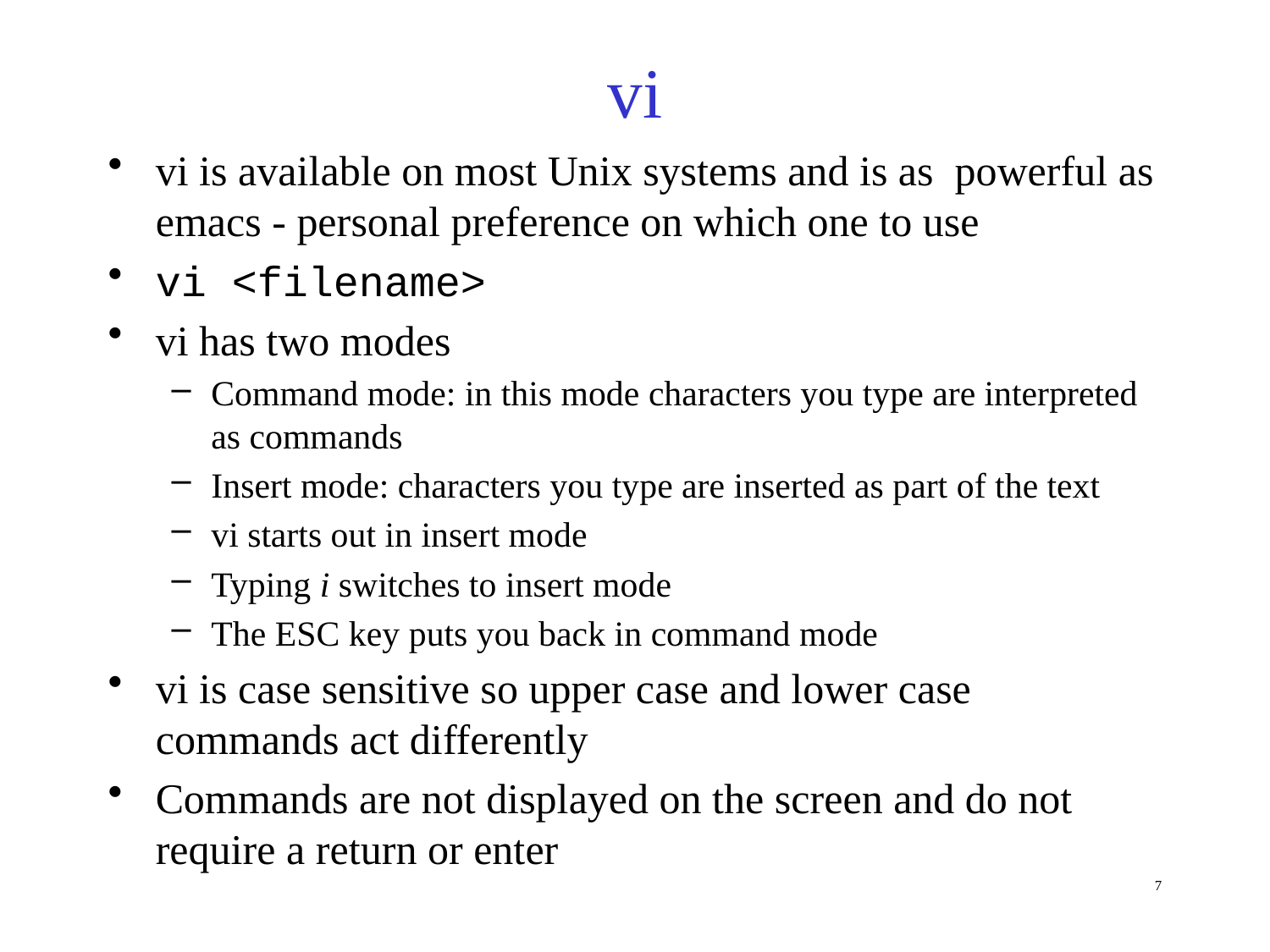

# vi
vi is available on most Unix systems and is as  powerful as emacs - personal preference on which one to use
vi <filename>
vi has two modes
Command mode: in this mode characters you type are interpreted as commands
Insert mode: characters you type are inserted as part of the text
vi starts out in insert mode
Typing i switches to insert mode
The ESC key puts you back in command mode
vi is case sensitive so upper case and lower case commands act differently
Commands are not displayed on the screen and do not require a return or enter
7